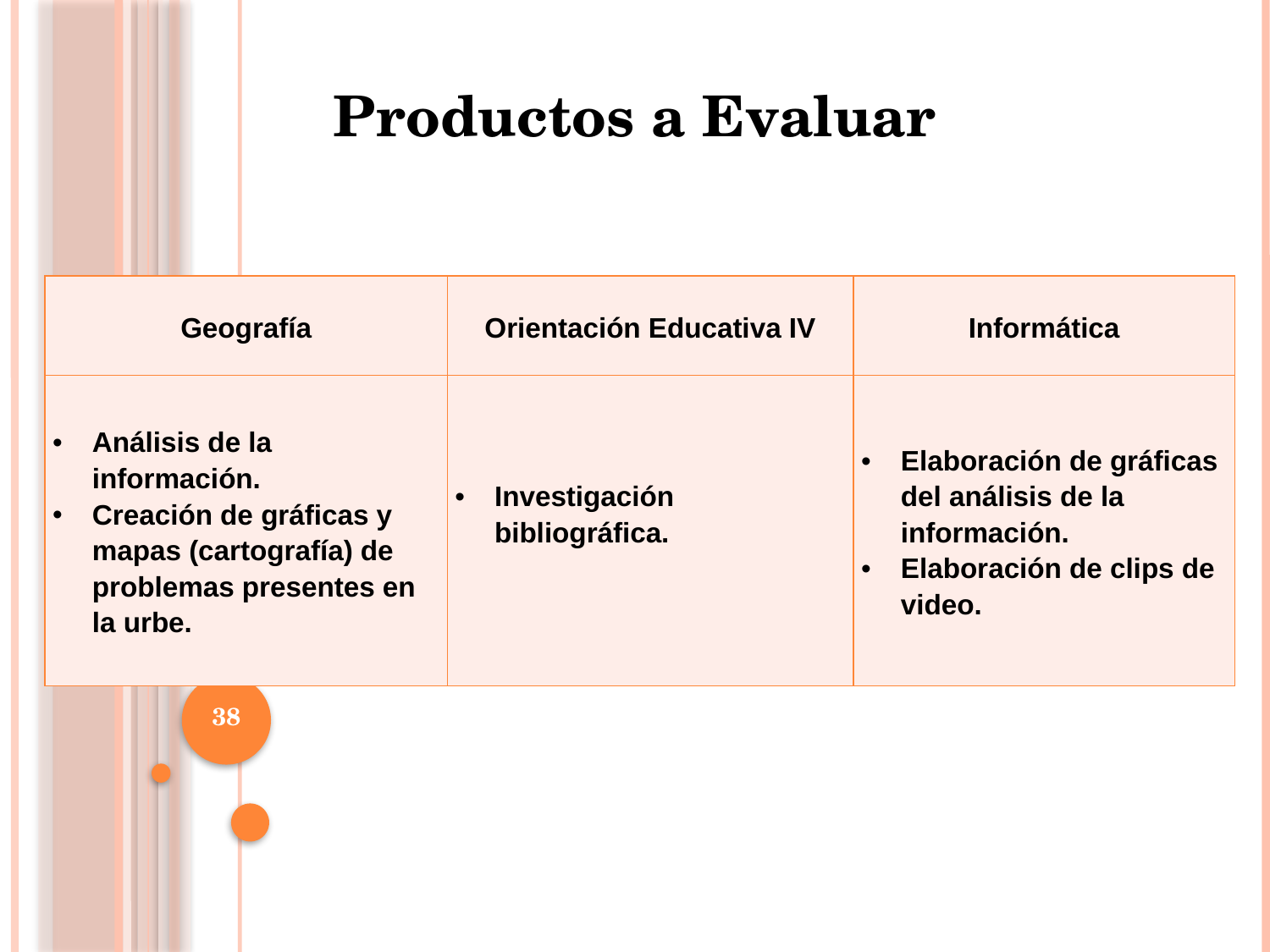

Productos a Evaluar
| Geografía | Orientación Educativa IV | Informática |
| --- | --- | --- |
| Análisis de la información. Creación de gráficas y mapas (cartografía) de problemas presentes en la urbe. | Investigación bibliográfica. | Elaboración de gráficas del análisis de la información. Elaboración de clips de video. |
38